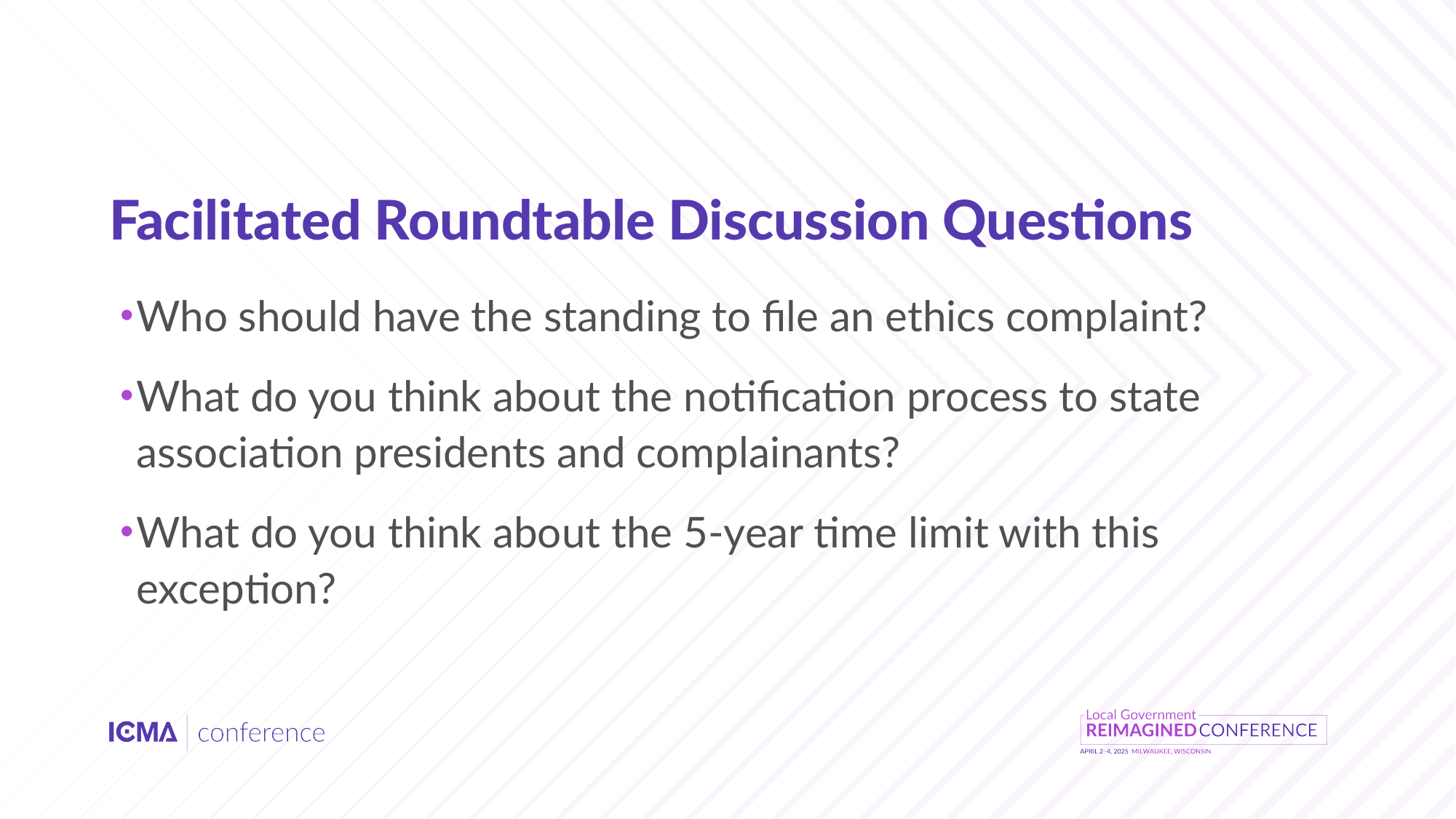

# Facilitated Roundtable Discussion Questions
Who should have the standing to file an ethics complaint?
What do you think about the notification process to state association presidents and complainants?
What do you think about the 5-year time limit with this exception?